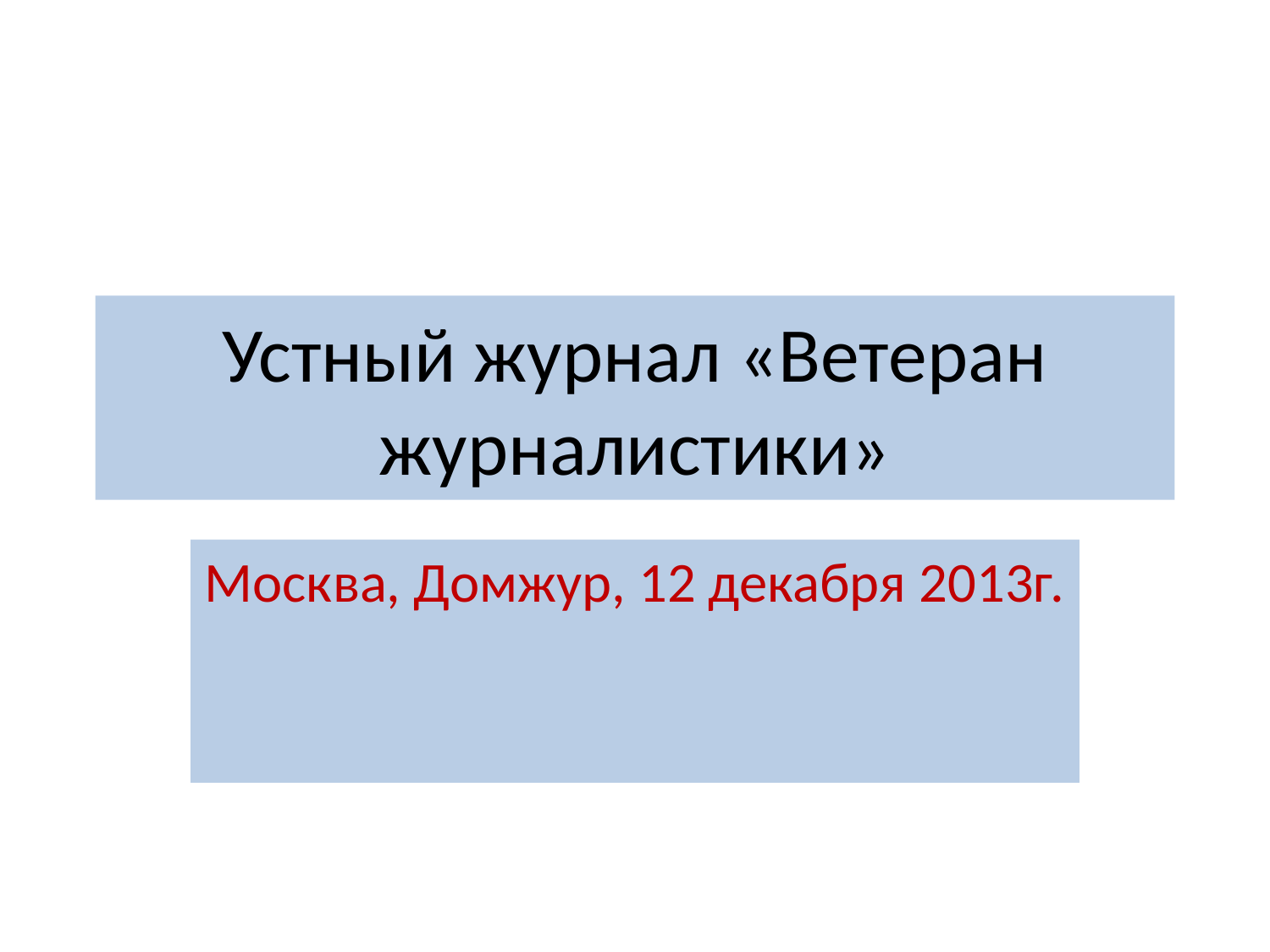

# Устный журнал «Ветеран журналистики»
Москва, Домжур, 12 декабря 2013г.